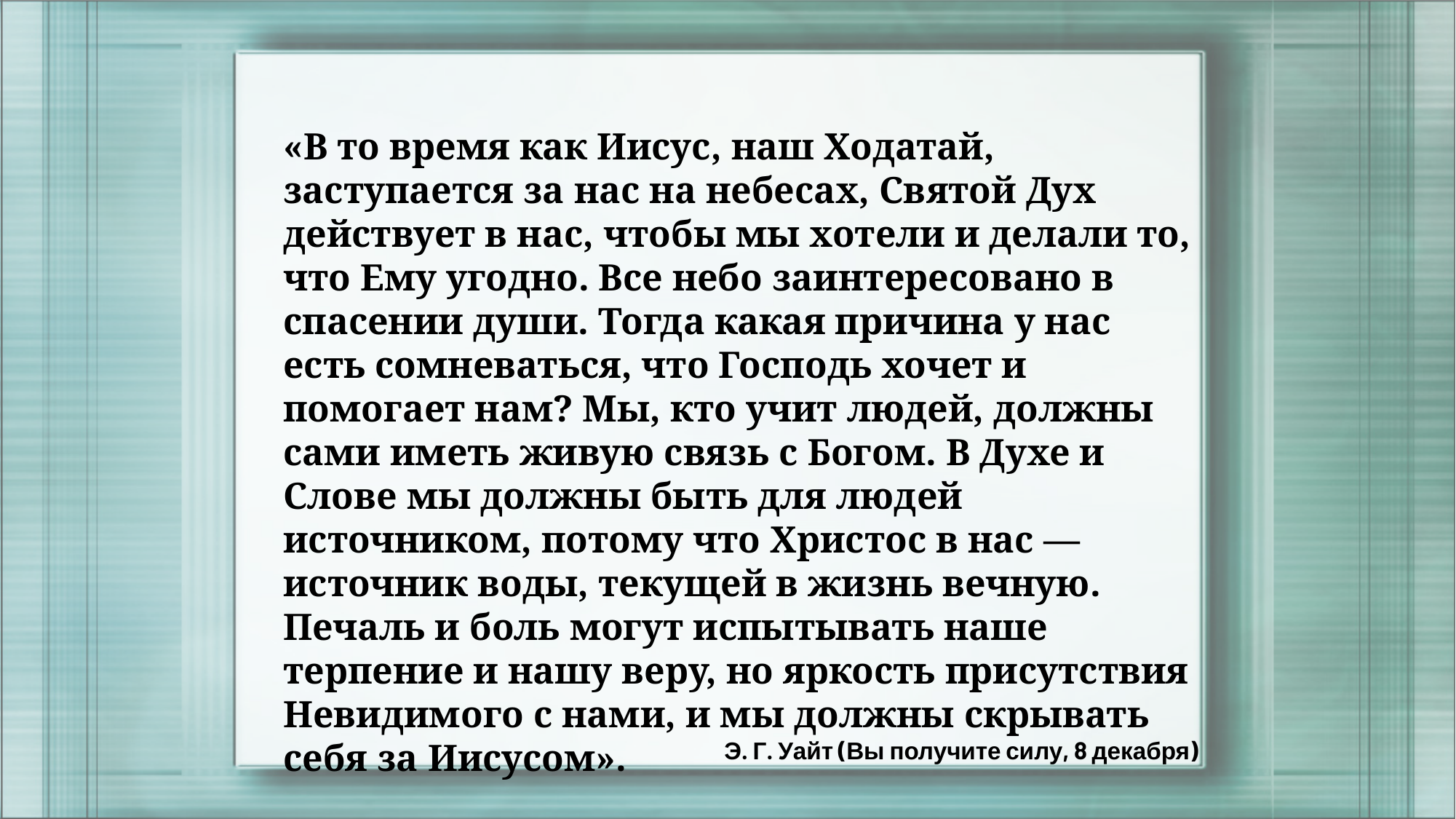

«В то время как Иисус, наш Ходатай, заступается за нас на небесах, Святой Дух действует в нас, чтобы мы хотели и делали то, что Ему угодно. Все небо заинтересовано в спасении души. Тогда какая причина у нас есть сомневаться, что Господь хочет и помогает нам? Мы, кто учит людей, должны сами иметь живую связь с Богом. В Духе и Слове мы должны быть для людей источником, потому что Христос в нас — источник воды, текущей в жизнь вечную. Печаль и боль могут испытывать наше терпение и нашу веру, но яркость присутствия Невидимого с нами, и мы должны скрывать себя за Иисусом».
Э. Г. Уайт (Вы получите силу, 8 декабря)